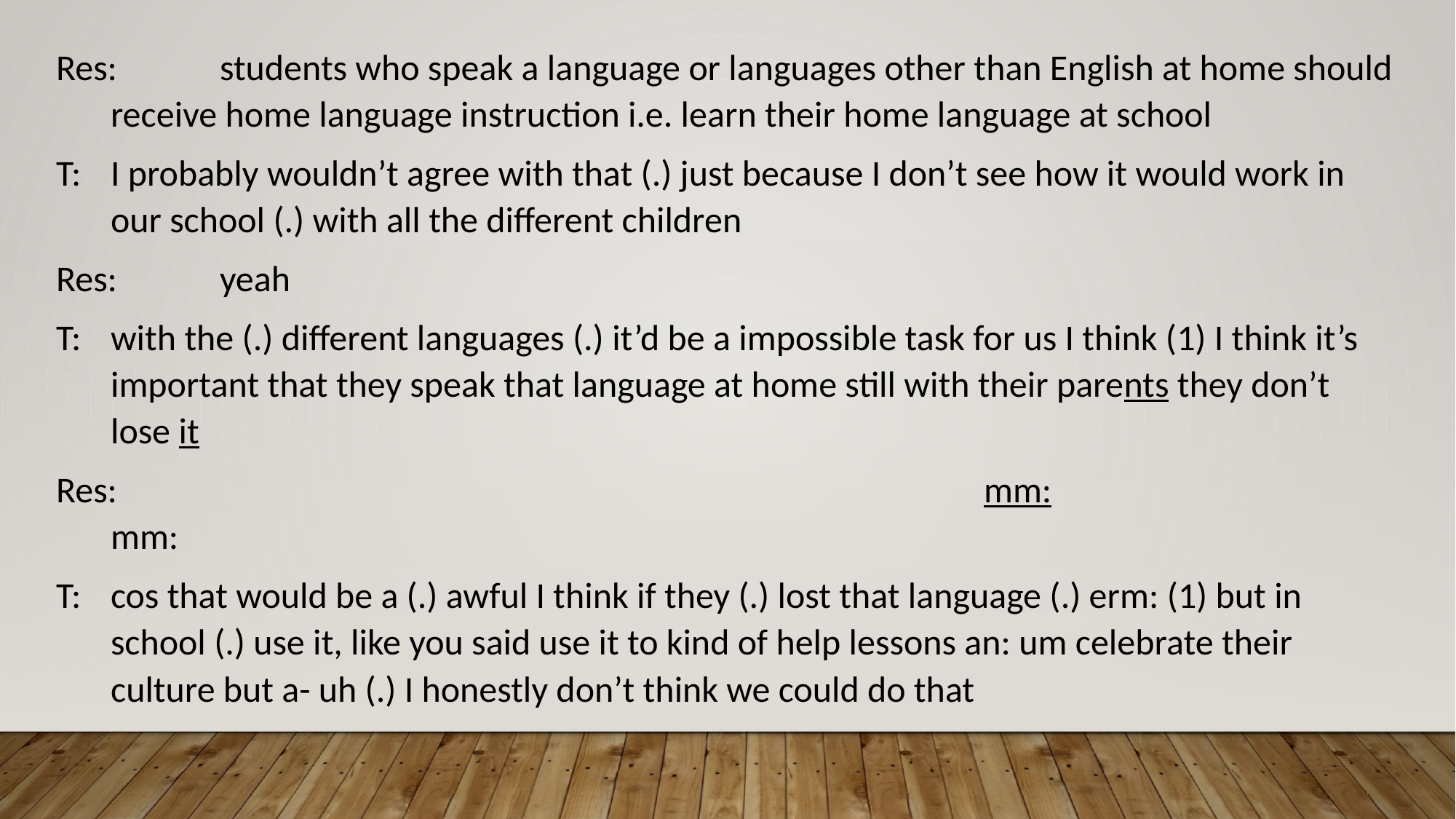

Res:	students who speak a language or languages other than English at home should receive home language instruction i.e. learn their home language at school
T:	I probably wouldn’t agree with that (.) just because I don’t see how it would work in our school (.) with all the different children
Res:	yeah
T:	with the (.) different languages (.) it’d be a impossible task for us I think (1) I think it’s important that they speak that language at home still with their parents they don’t lose it
Res:								mm:			   mm:
T:	cos that would be a (.) awful I think if they (.) lost that language (.) erm: (1) but in school (.) use it, like you said use it to kind of help lessons an: um celebrate their culture but a- uh (.) I honestly don’t think we could do that